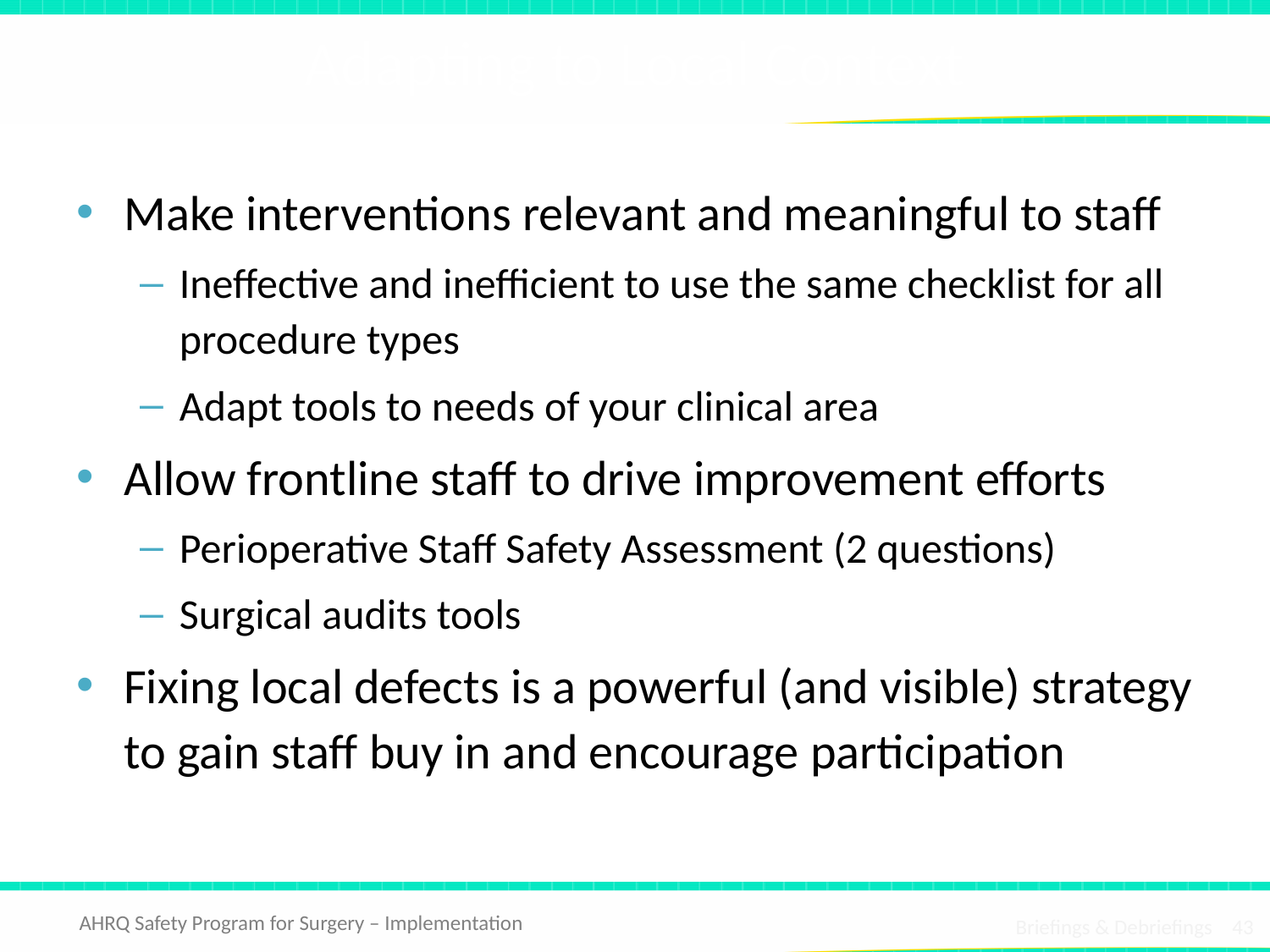

# Adapting to Local Context
Make interventions relevant and meaningful to staff
Ineffective and inefficient to use the same checklist for all procedure types
Adapt tools to needs of your clinical area
Allow frontline staff to drive improvement efforts
Perioperative Staff Safety Assessment (2 questions)
Surgical audits tools
Fixing local defects is a powerful (and visible) strategy to gain staff buy in and encourage participation